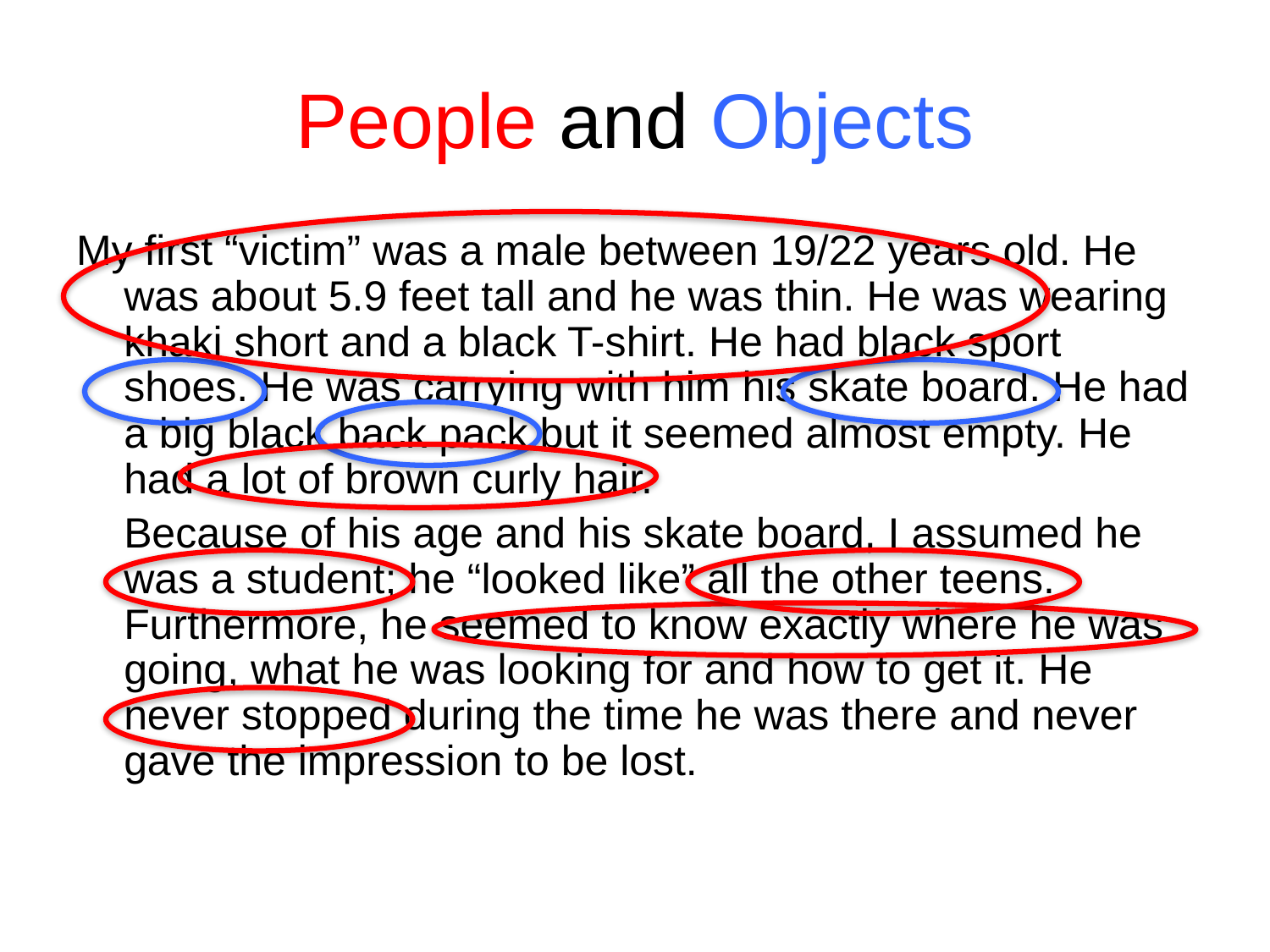

# People and Objects

My first “victim” was a male between 19/22 years old. He was about 5.9 feet tall and he was thin. He was wearing khaki short and a black T-shirt. He had black sport shoes. He was carrying with him his skate board. He had a big black back pack but it seemed almost empty. He had a lot of brown curly hair.
	Because of his age and his skate board, I assumed he was a student; he “looked like” all the other teens. Furthermore, he seemed to know exactly where he was going, what he was looking for and how to get it. He never stopped during the time he was there and never gave the impression to be lost.